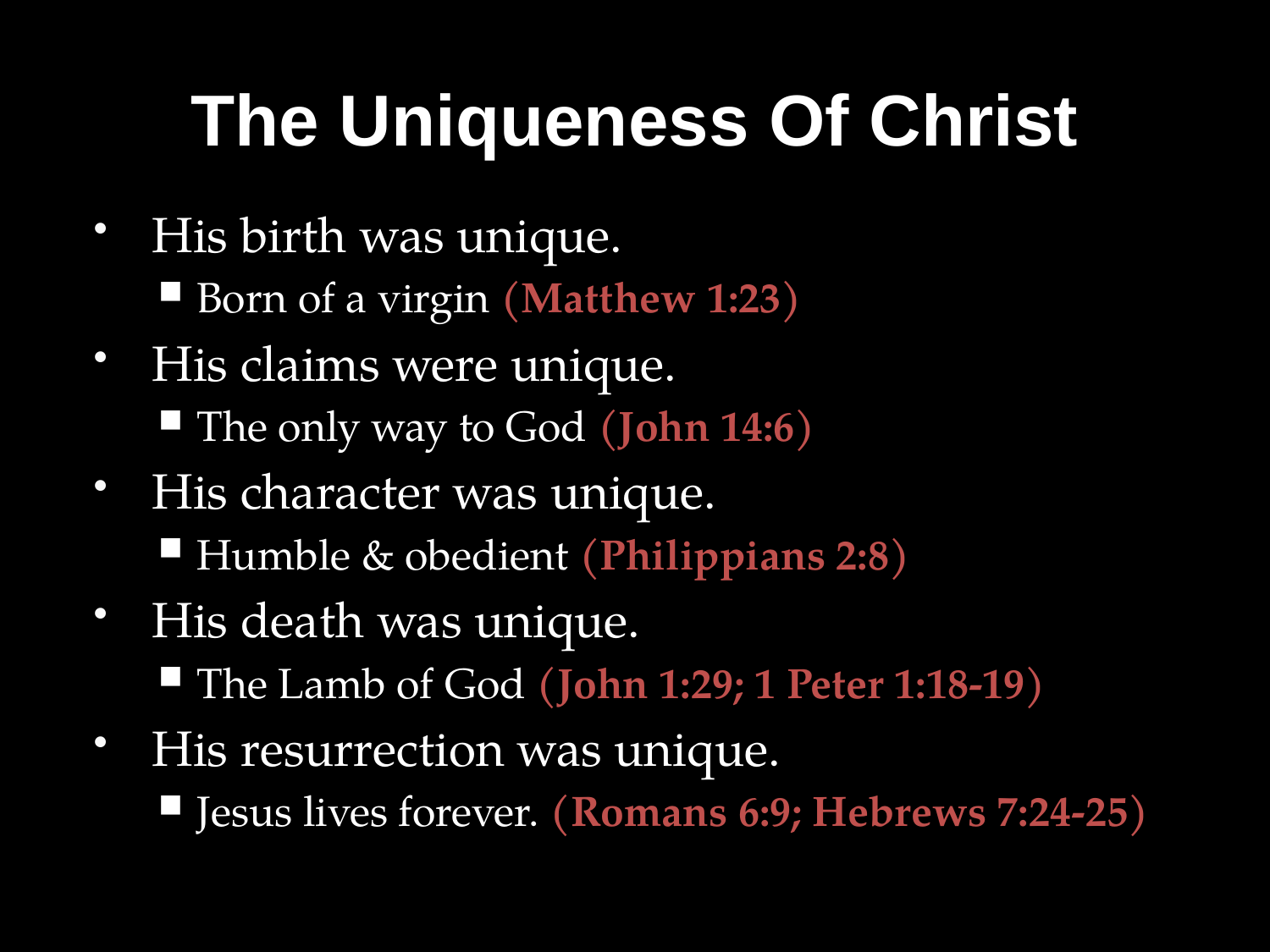

# The Uniqueness Of Christ
His birth was unique.
Born of a virgin (Matthew 1:23)
His claims were unique.
The only way to God (John 14:6)
His character was unique.
Humble & obedient (Philippians 2:8)
His death was unique.
The Lamb of God (John 1:29; 1 Peter 1:18-19)
His resurrection was unique.
Jesus lives forever. (Romans 6:9; Hebrews 7:24-25)